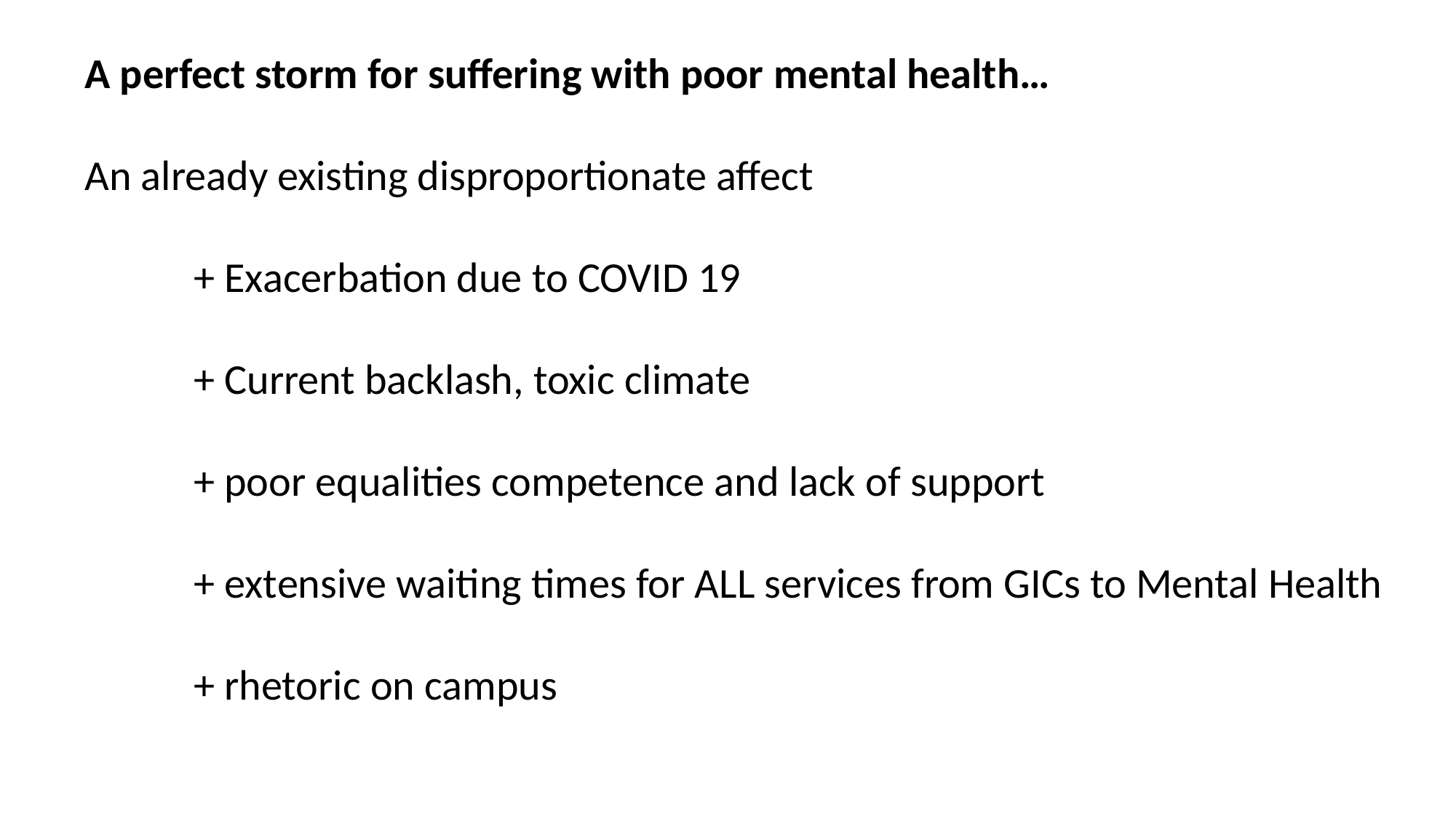

A perfect storm for suffering with poor mental health…

An already existing disproportionate affect

 	+ Exacerbation due to COVID 19

	+ Current backlash, toxic climate

	+ poor equalities competence and lack of support

	+ extensive waiting times for ALL services from GICs to Mental Health

	+ rhetoric on campus